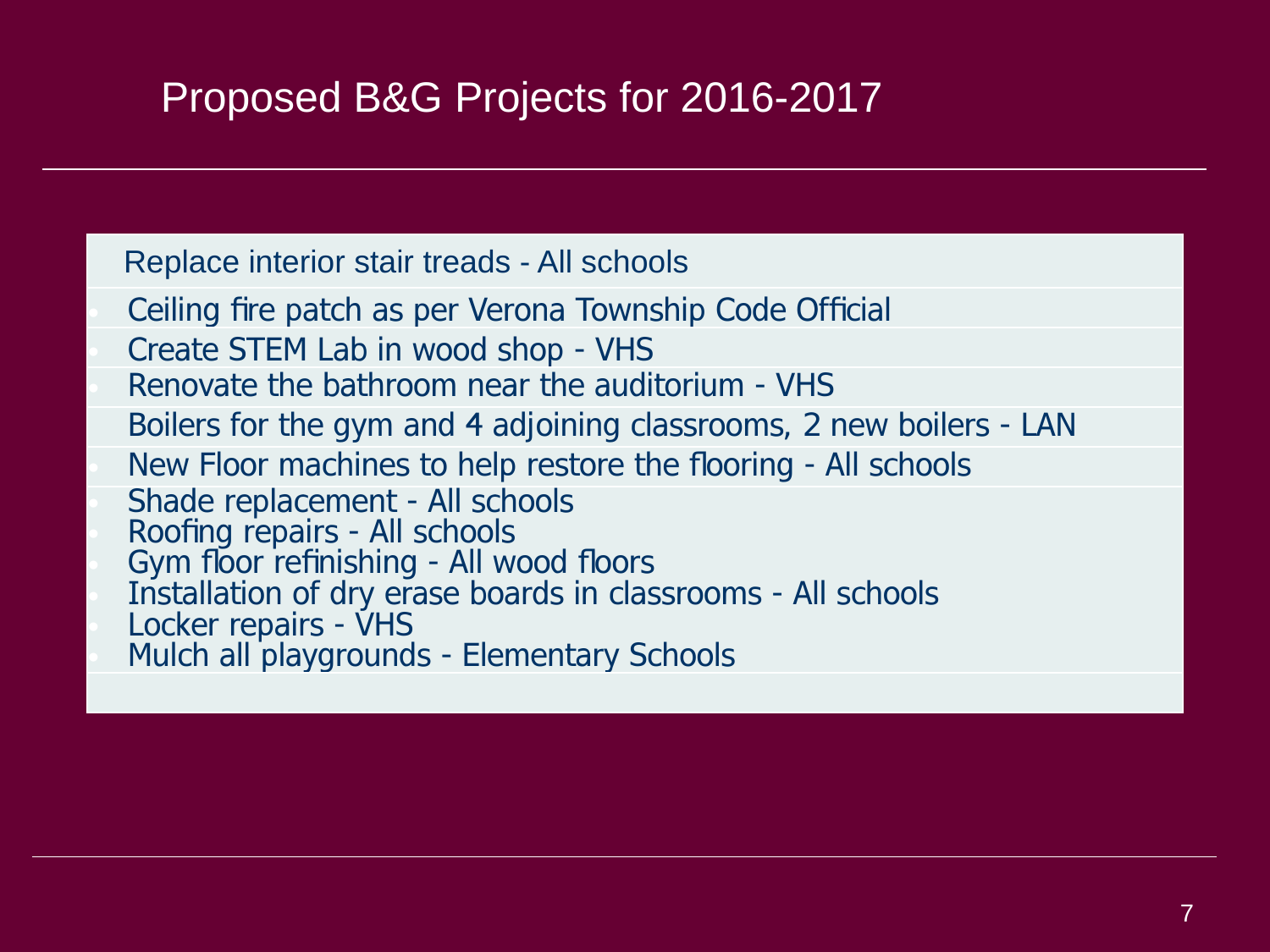

Proposed B&G Projects for 2016-2017

| Replace interior stair treads - All schools |
| --- |
| Ceiling fire patch as per Verona Township Code Official |
| Create STEM Lab in wood shop - VHS |
| Renovate the bathroom near the auditorium - VHS |
| Boilers for the gym and 4 adjoining classrooms, 2 new boilers - LAN |
| New Floor machines to help restore the flooring - All schools |
| Shade replacement - All schools Roofing repairs - All schools Gym floor refinishing - All wood floors Installation of dry erase boards in classrooms - All schools Locker repairs - VHS Mulch all playgrounds - Elementary Schools |
|  |
7